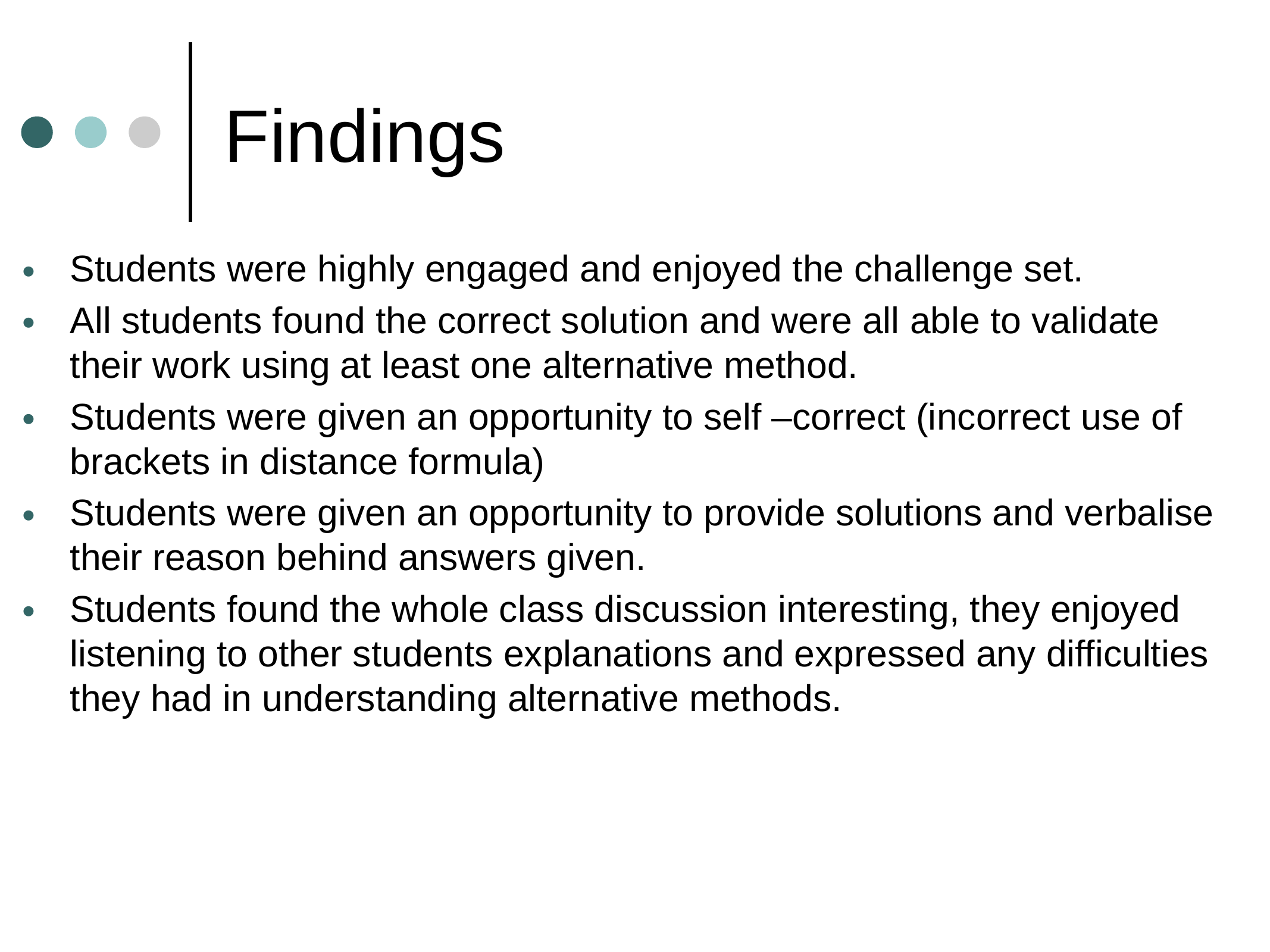

# Findings
Students were highly engaged and enjoyed the challenge set.
All students found the correct solution and were all able to validate their work using at least one alternative method.
Students were given an opportunity to self –correct (incorrect use of brackets in distance formula)
Students were given an opportunity to provide solutions and verbalise their reason behind answers given.
Students found the whole class discussion interesting, they enjoyed listening to other students explanations and expressed any difficulties they had in understanding alternative methods.